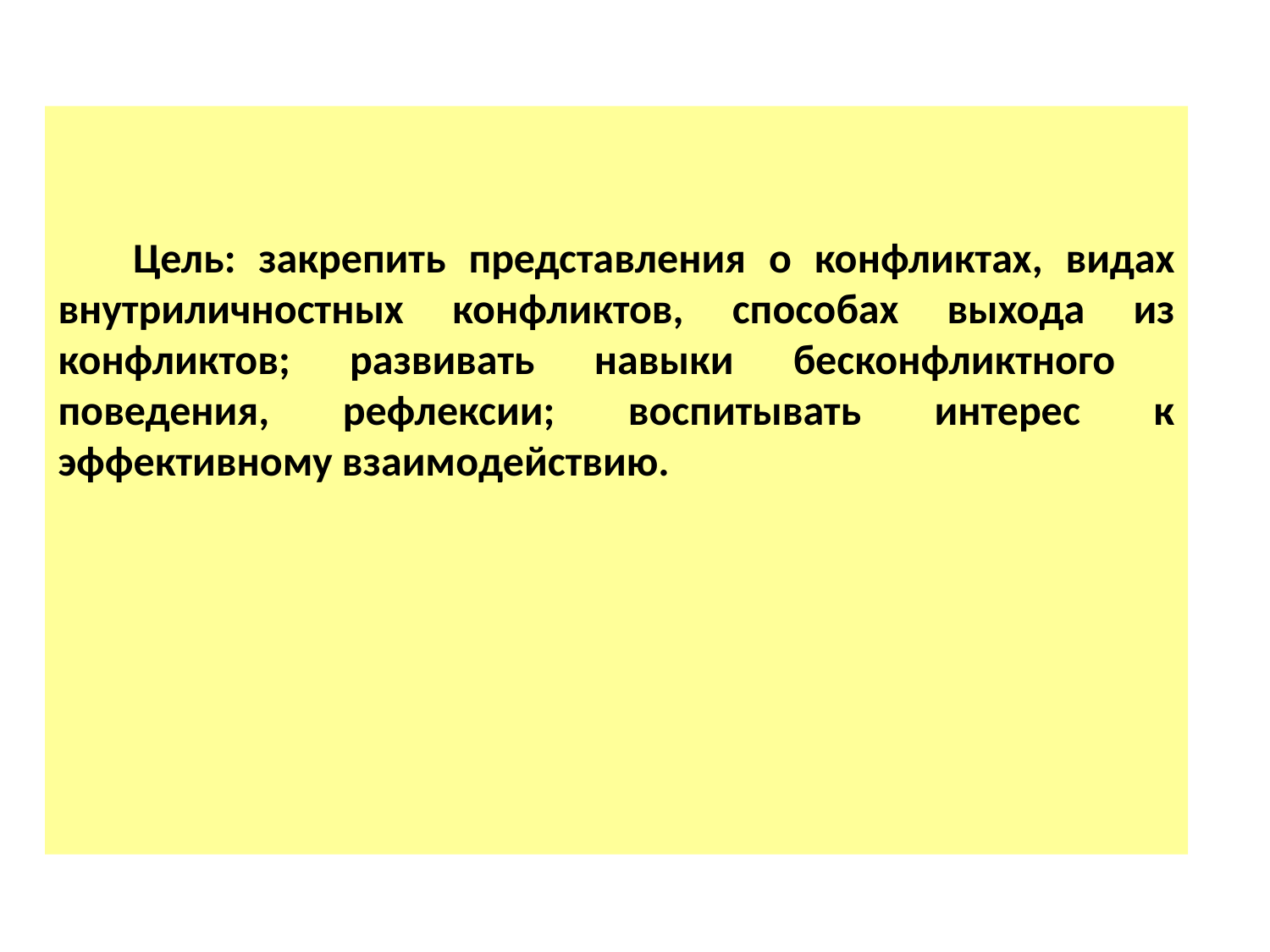

Цель: закрепить представления о конфликтах, видах внутриличностных конфликтов, способах выхода из конфликтов; развивать навыки бесконфликтного  поведения, рефлексии; воспитывать интерес к эффективному взаимодействию.